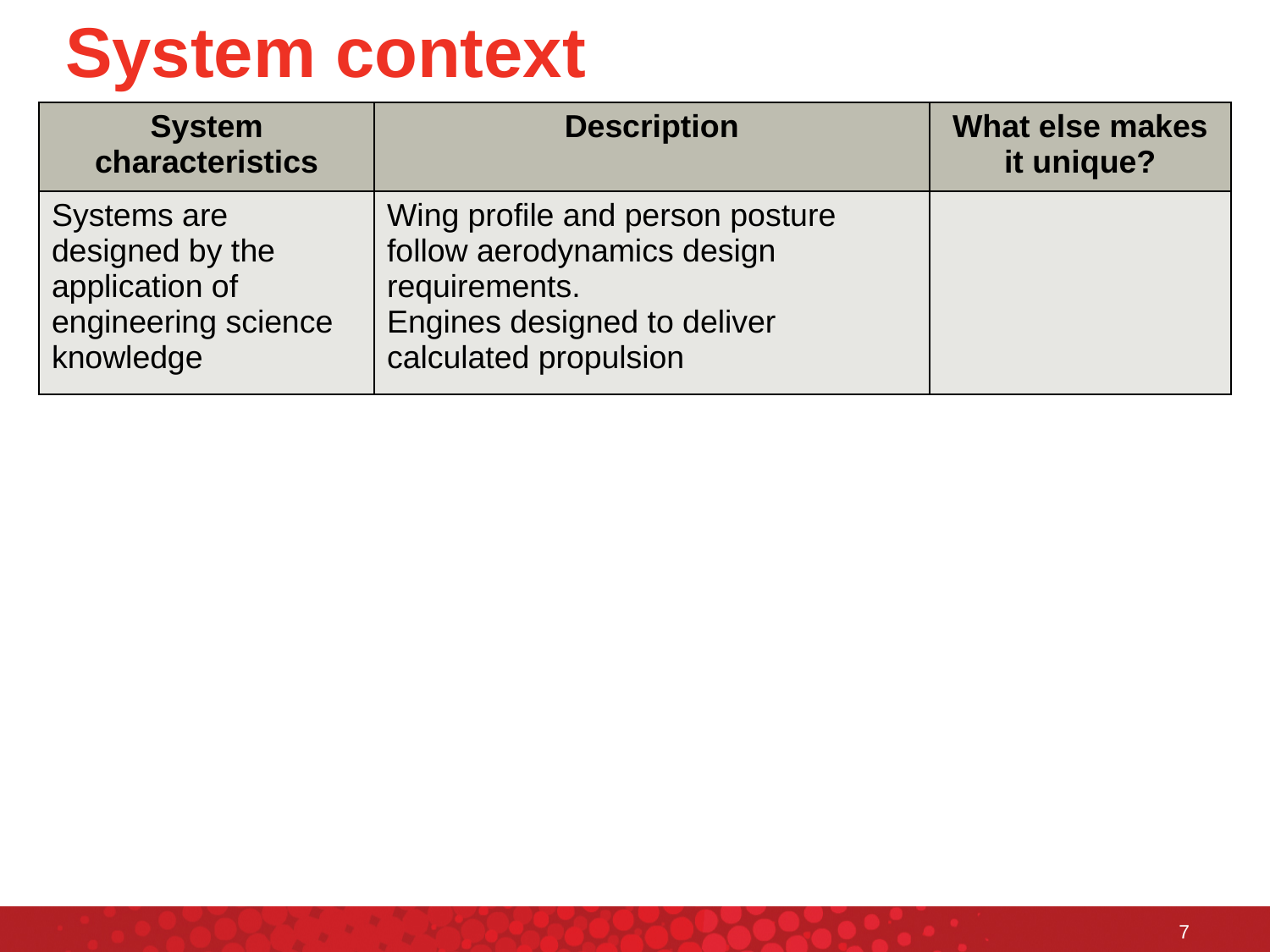

# System context
| System characteristics | Description | What else makes it unique? |
| --- | --- | --- |
| Systems are designed by the application of engineering science knowledge | Wing profile and person posture follow aerodynamics design requirements. Engines designed to deliver calculated propulsion |  |
7